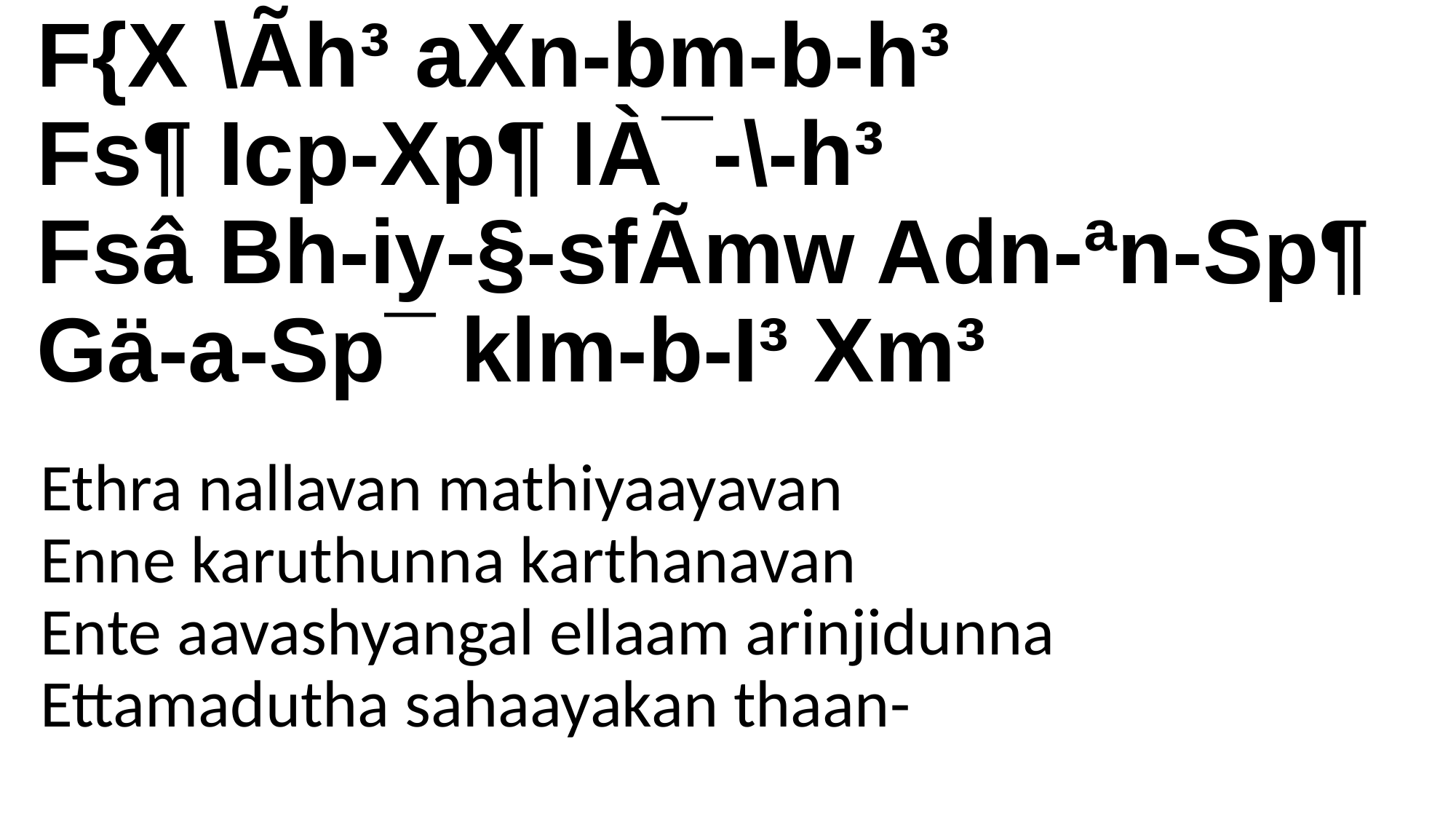

F{X \Ãh³ aXn-bm-b-h³
Fs¶ Icp-Xp¶ IÀ¯-\-h³
Fsâ Bh-iy-§-sfÃmw Adn-ªn-Sp¶
Gä-a-Sp¯ klm-b-I³ Xm³
# Ethra nallavan mathiyaayavan Enne karuthunna karthanavan Ente aavashyangal ellaam arinjidunna Ettamadutha sahaayakan thaan-